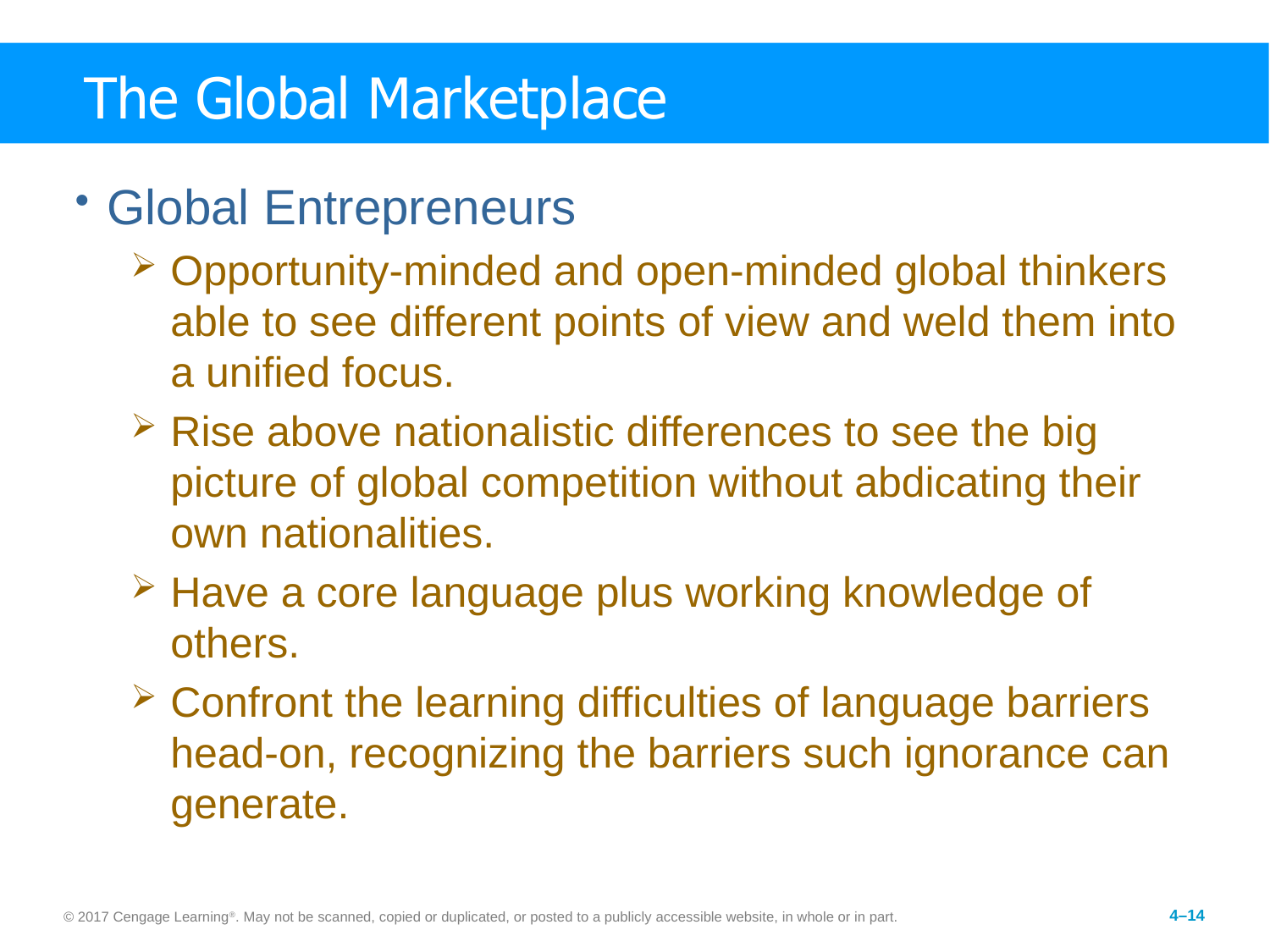

# The Global Marketplace
Global Entrepreneurs
Opportunity-minded and open-minded global thinkers able to see different points of view and weld them into a unified focus.
Rise above nationalistic differences to see the big picture of global competition without abdicating their own nationalities.
Have a core language plus working knowledge of others.
Confront the learning difficulties of language barriers head-on, recognizing the barriers such ignorance can generate.
© 2017 Cengage Learning®. May not be scanned, copied or duplicated, or posted to a publicly accessible website, in whole or in part.
4–14